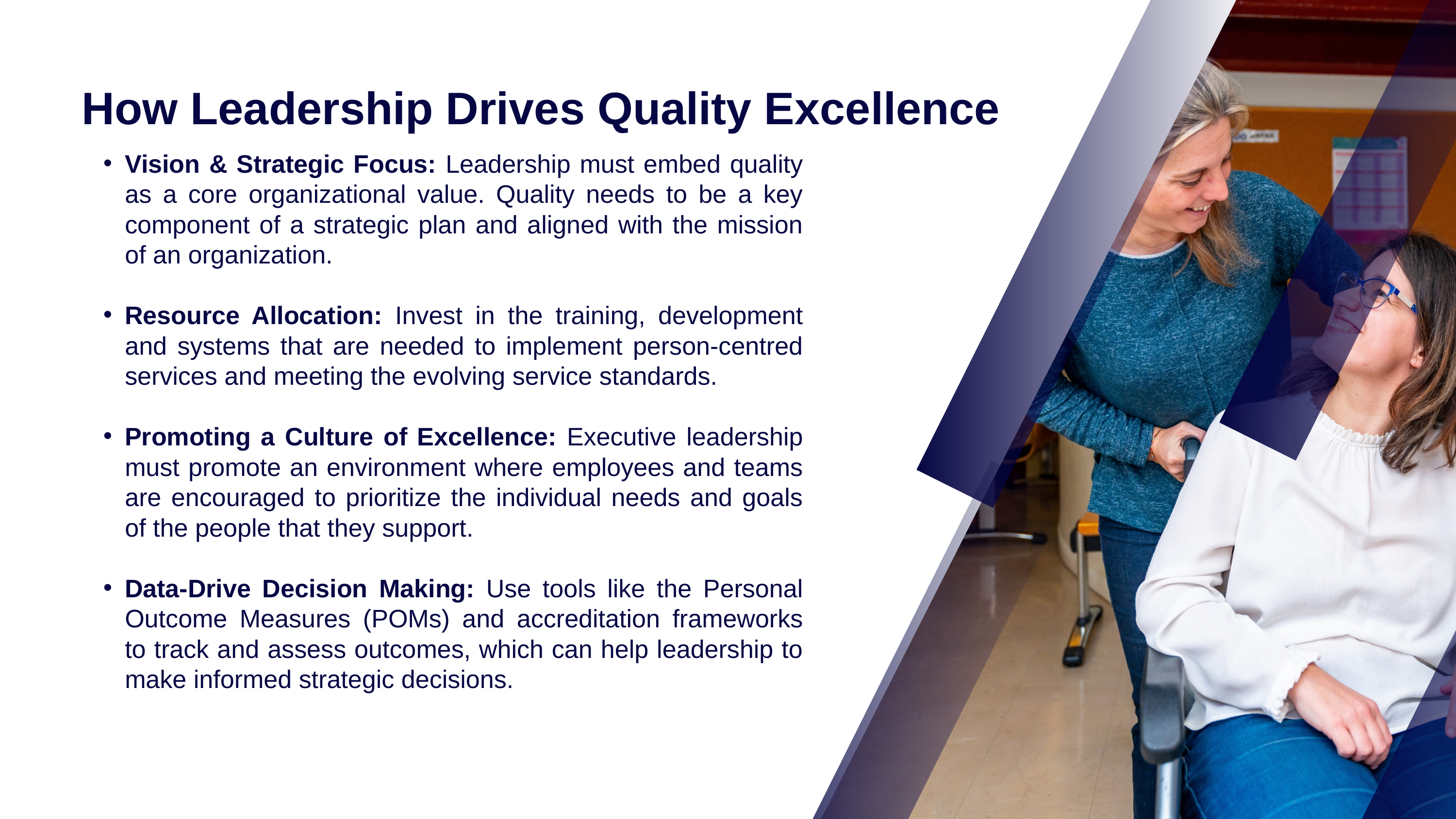

How Leadership Drives Quality Excellence

Vision & Strategic Focus: Leadership must embed quality as a core organizational value. Quality needs to be a key component of a strategic plan and aligned with the mission of an organization.

Resource Allocation: Invest in the training, development and systems that are needed to implement person-centred services and meeting the evolving service standards.

Promoting a Culture of Excellence: Executive leadership must promote an environment where employees and teams are encouraged to prioritize the individual needs and goals of the people that they support.

Data-Drive Decision Making: Use tools like the Personal Outcome Measures (POMs) and accreditation frameworks to track and assess outcomes, which can help leadership to make informed strategic decisions.